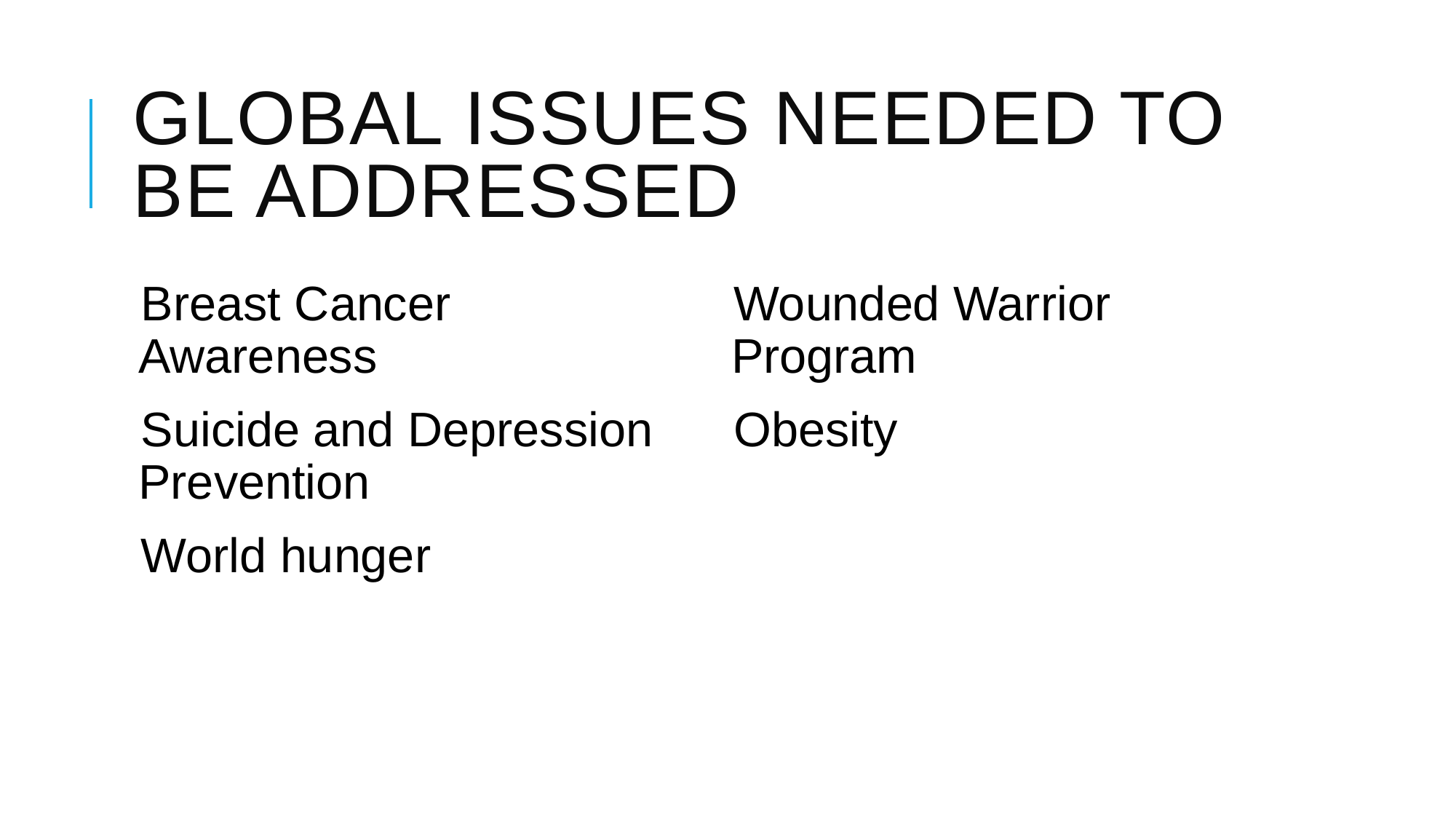

# global issues needed to be addressed
Breast Cancer Awareness
Suicide and Depression Prevention
World hunger
Wounded Warrior Program
Obesity